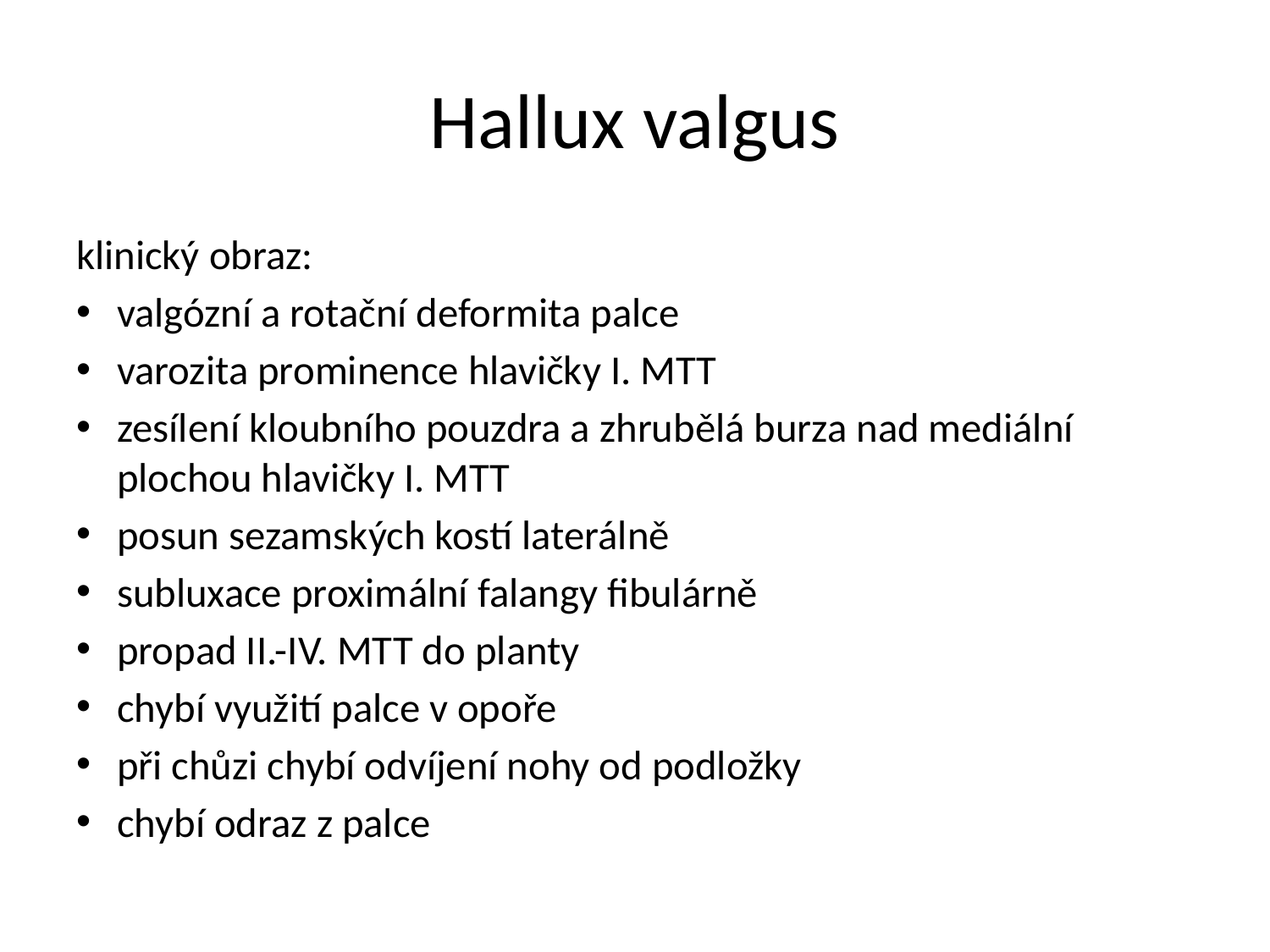

# Hallux valgus
klinický obraz:
valgózní a rotační deformita palce
varozita prominence hlavičky I. MTT
zesílení kloubního pouzdra a zhrubělá burza nad mediální plochou hlavičky I. MTT
posun sezamských kostí laterálně
subluxace proximální falangy fibulárně
propad II.-IV. MTT do planty
chybí využití palce v opoře
při chůzi chybí odvíjení nohy od podložky
chybí odraz z palce